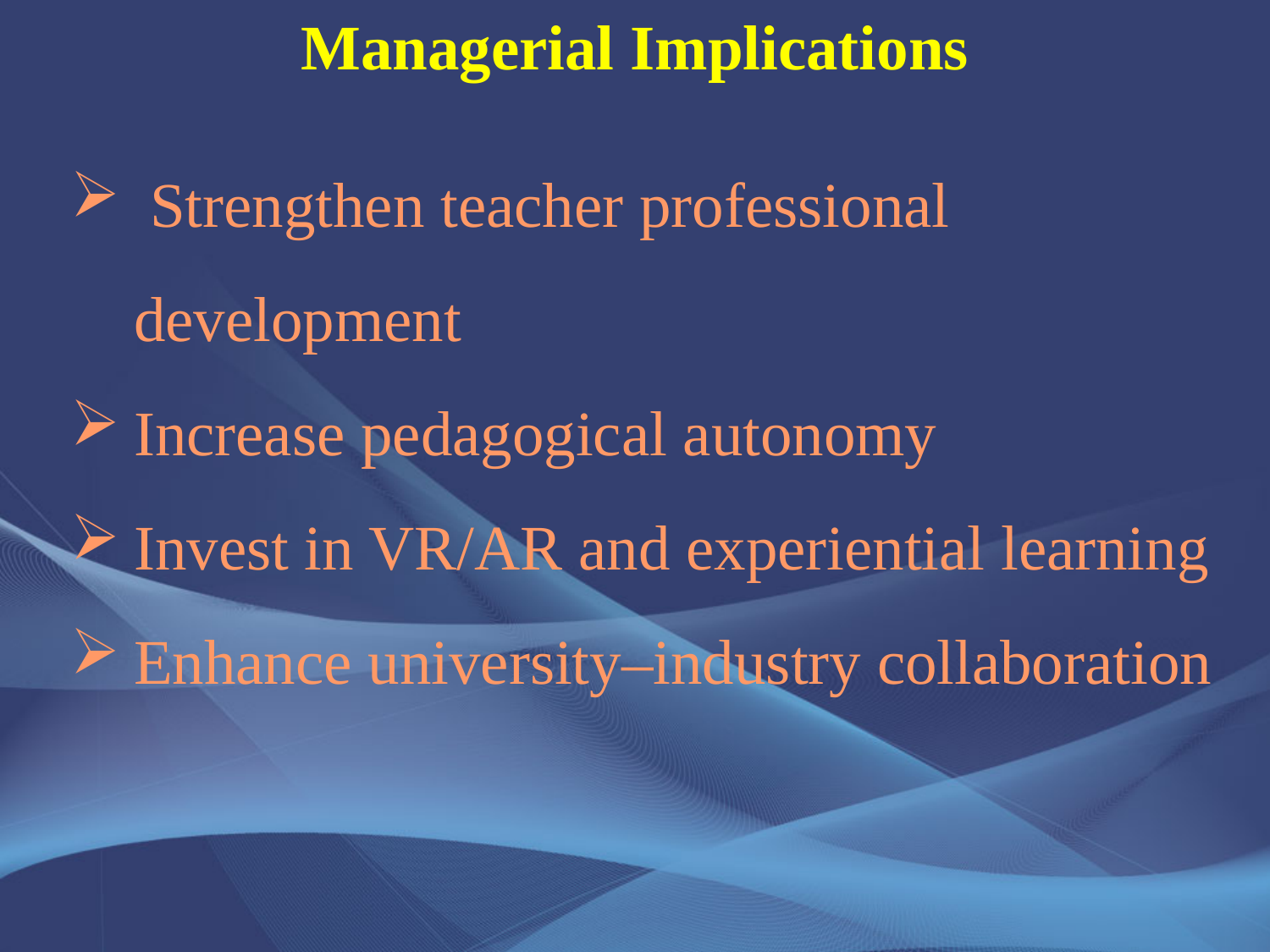

Managerial Implications
 Strengthen teacher professional development
Increase pedagogical autonomy
Invest in VR/AR and experiential learning
Enhance university–industry collaboration